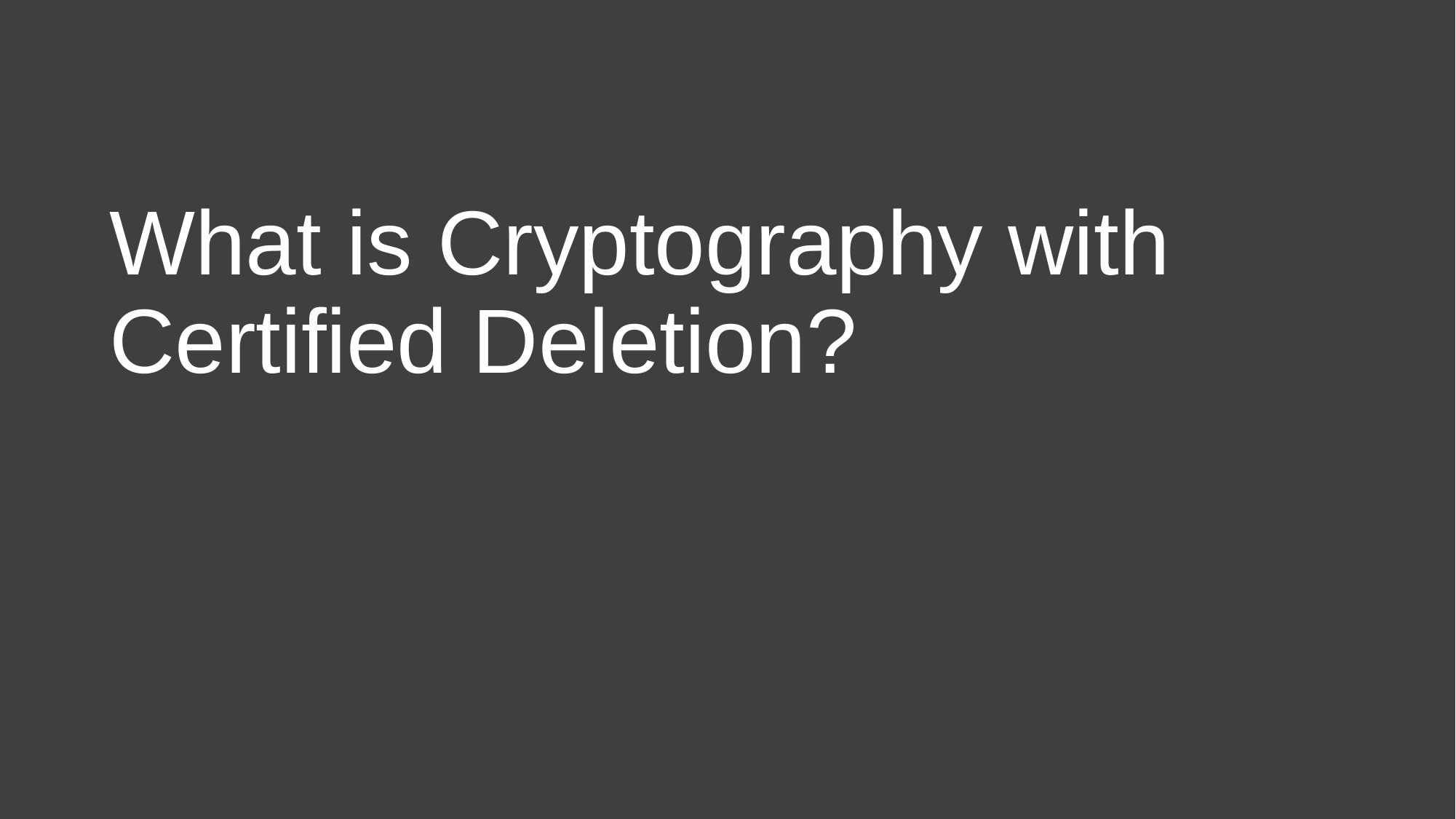

# What is Cryptography with Certified Deletion?